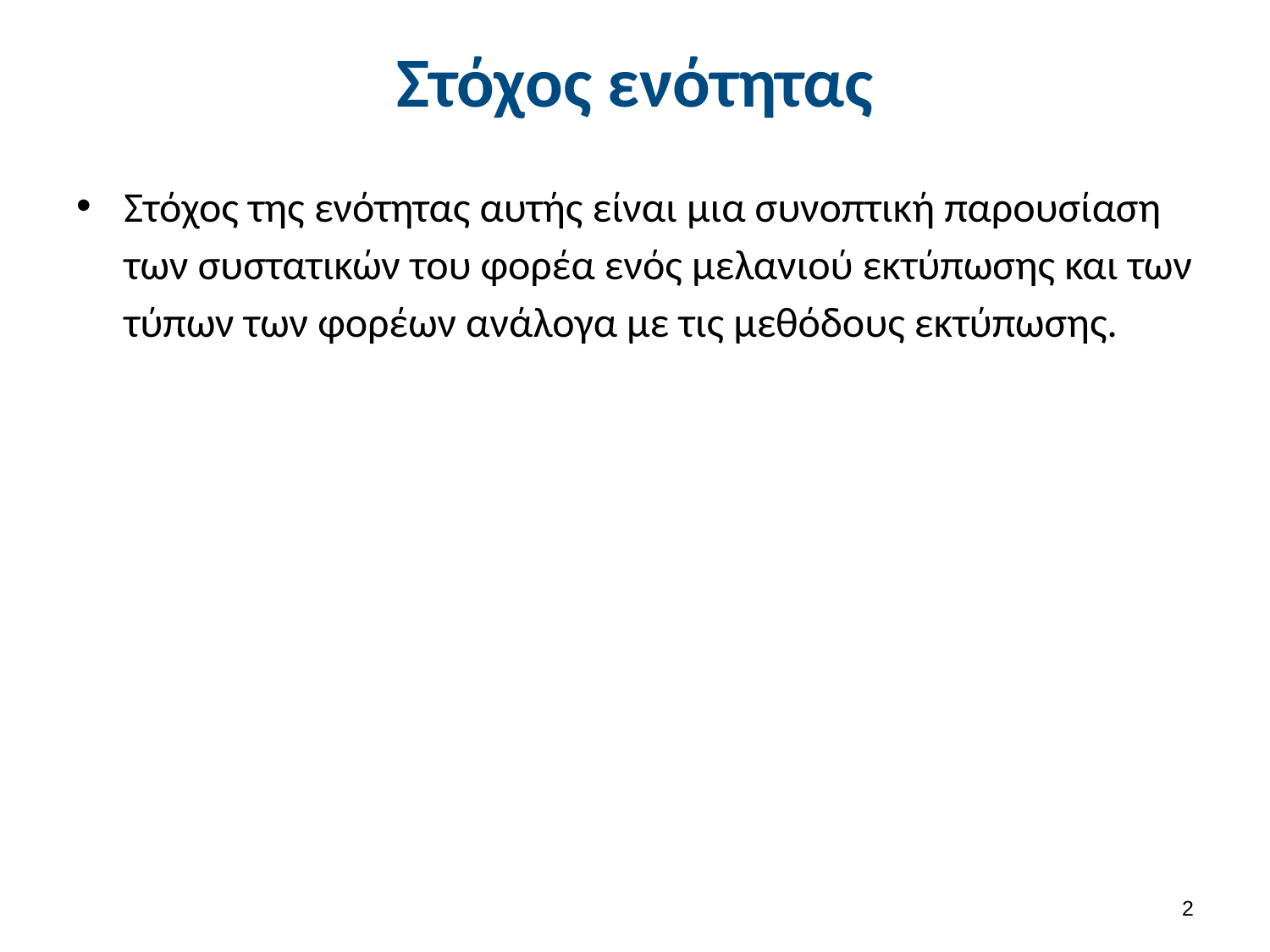

# Στόχος ενότητας
Στόχος της ενότητας αυτής είναι μια συνοπτική παρουσίαση των συστατικών του φορέα ενός μελανιού εκτύπωσης και των τύπων των φορέων ανάλογα με τις μεθόδους εκτύπωσης.
2